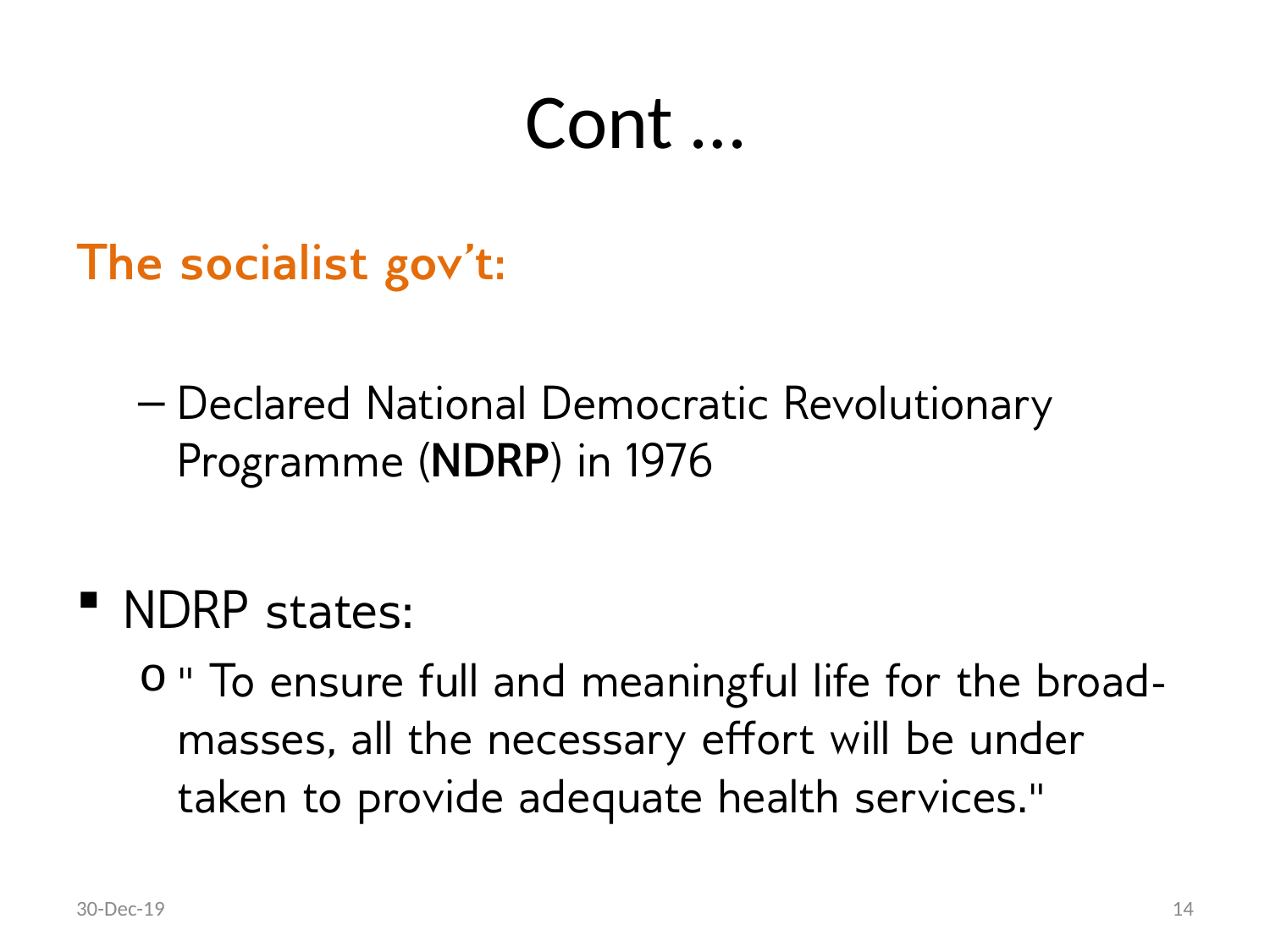

# Cont …
The socialist gov’t:

Declared National Democratic Revolutionary Programme (NDRP) in 1976

NDRP states:
" To ensure full and meaningful life for the broad-masses, all the necessary effort will be under taken to provide adequate health services."

30-Dec-19
14